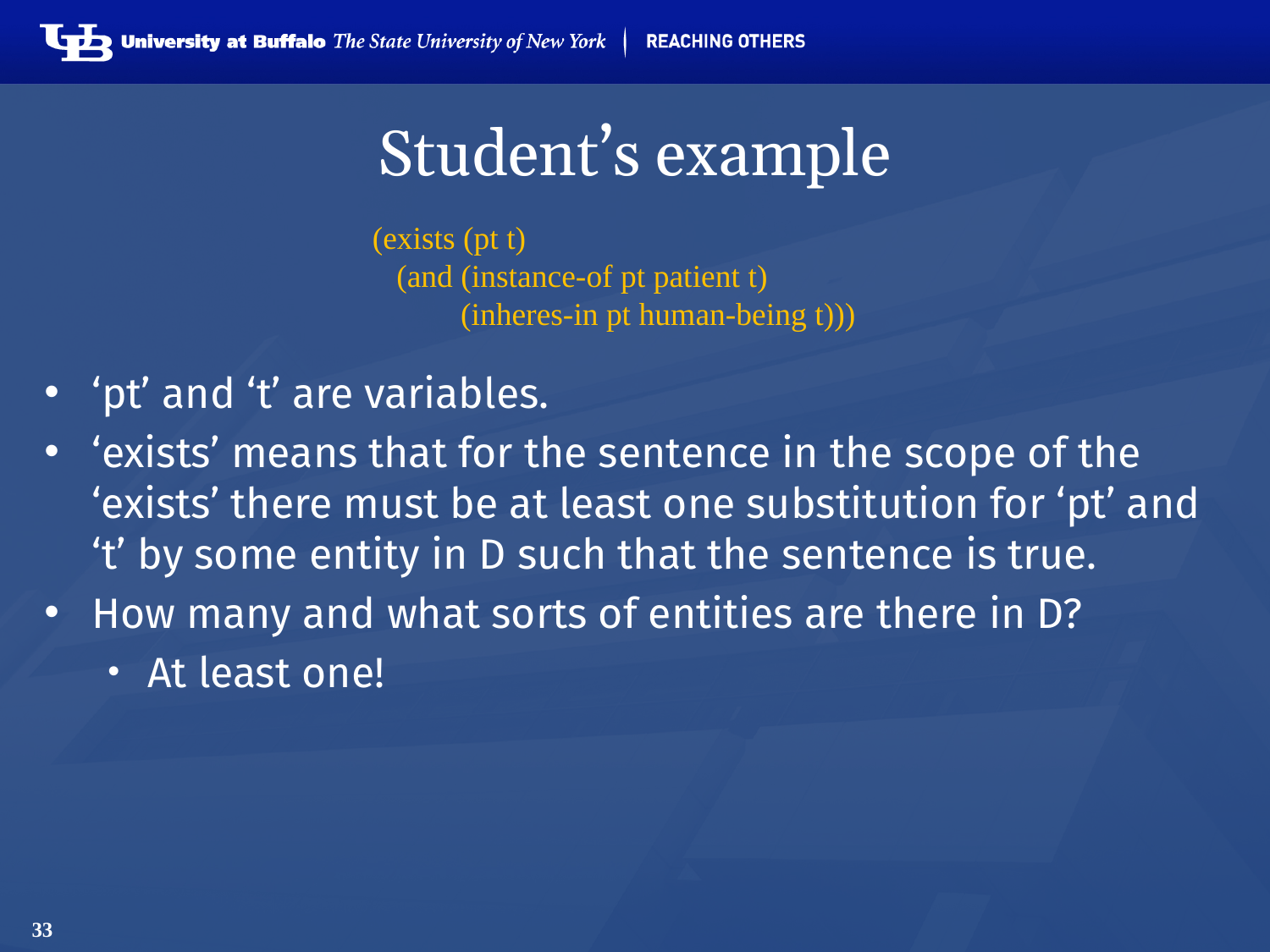

# Student’s example
(exists (pt t)
   (and (instance-of pt patient t)
           (inheres-in pt human-being t)))
‘pt’ and ‘t’ are variables.
‘exists’ means that for the sentence in the scope of the ‘exists’ there must be at least one substitution for ‘pt’ and ‘t’ by some entity in D such that the sentence is true.
How many and what sorts of entities are there in D?
At least one!
33